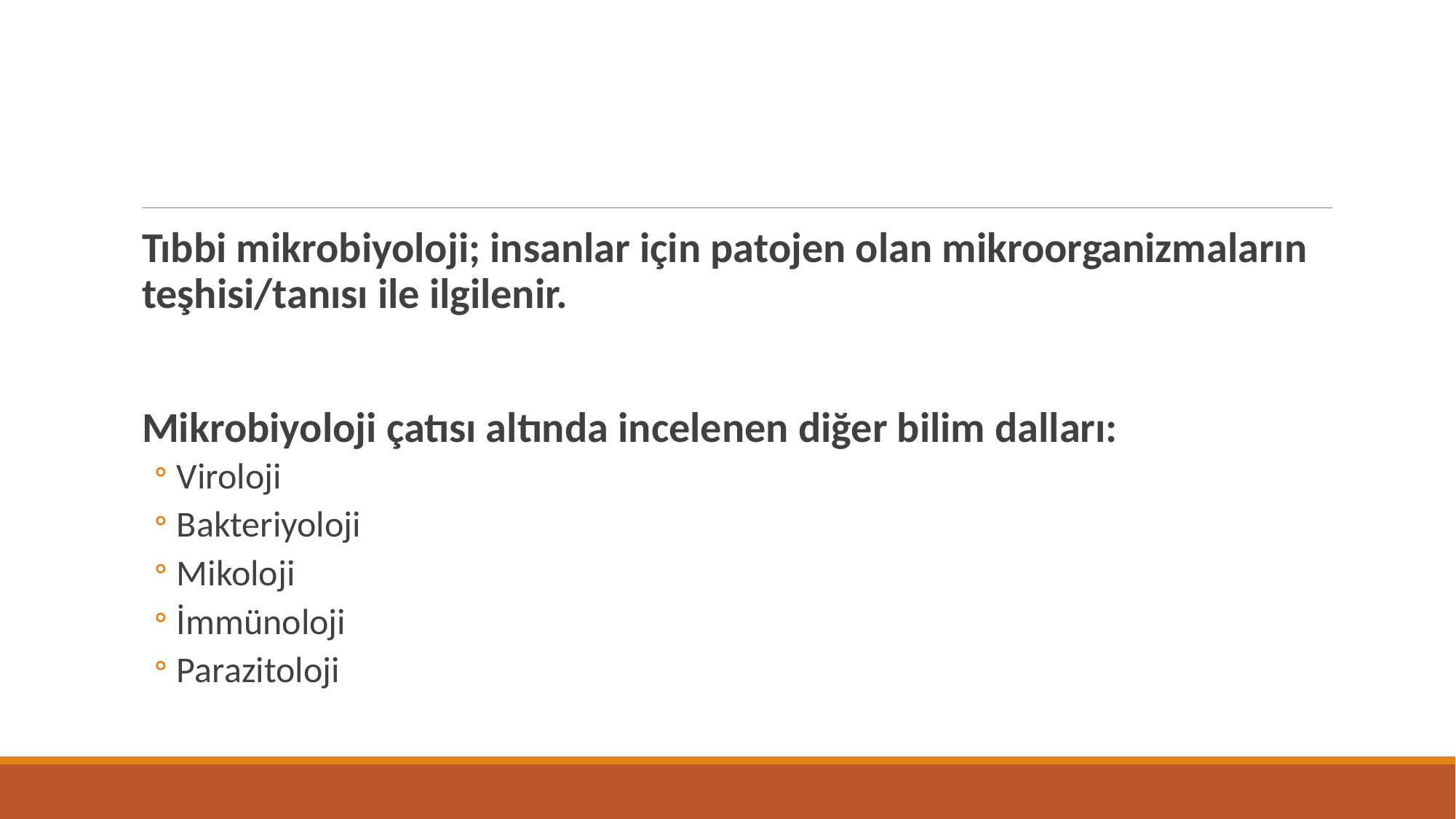

#
Tıbbi mikrobiyoloji; insanlar için patojen olan mikroorganizmaların teşhisi/tanısı ile ilgilenir.

Mikrobiyoloji çatısı altında incelenen diğer bilim dalları:
Viroloji
Bakteriyoloji
Mikoloji
İmmünoloji
Parazitoloji